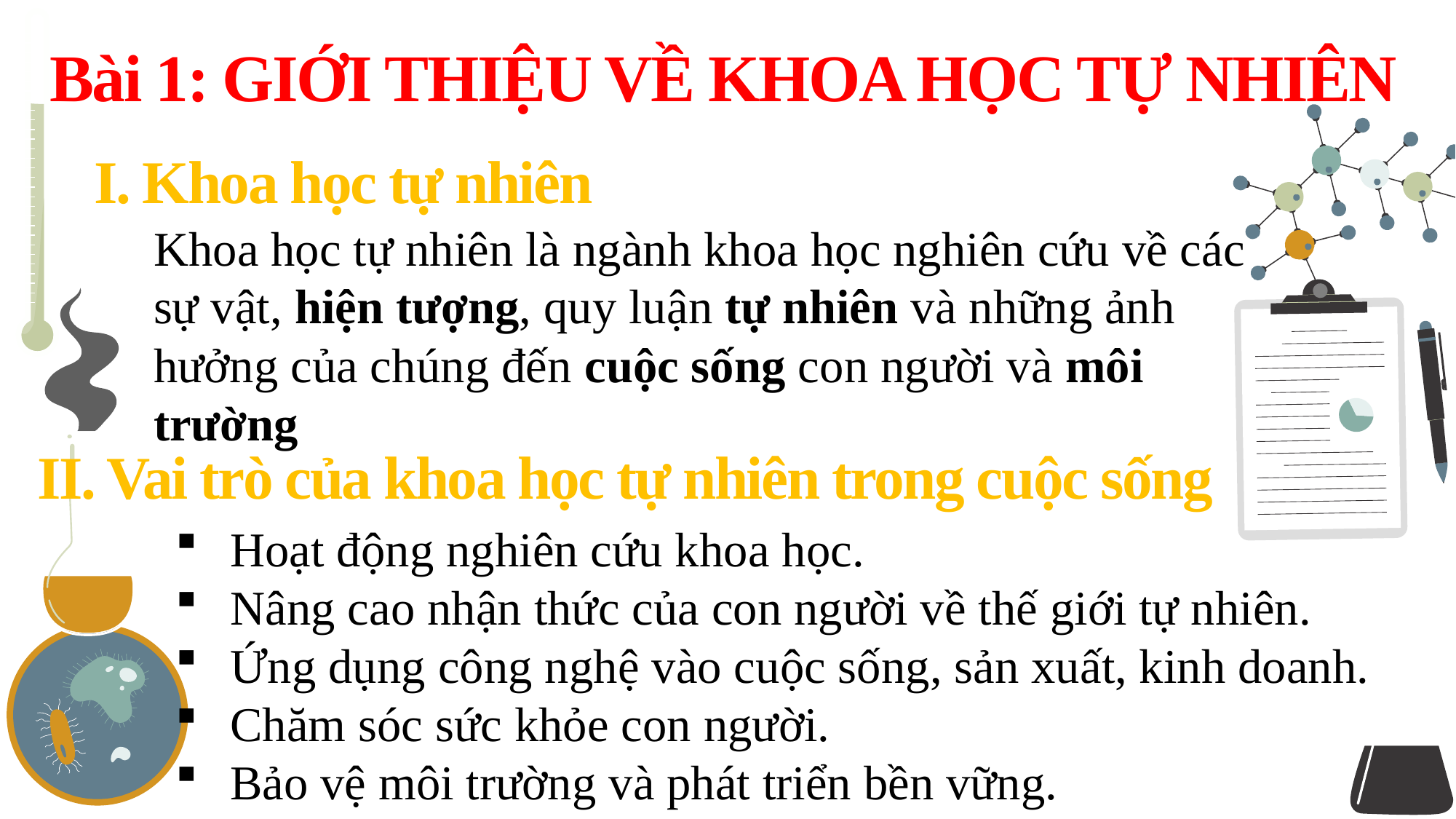

Bài 1: GIỚI THIỆU VỀ KHOA HỌC TỰ NHIÊN

I. Khoa học tự nhiên
Khoa học tự nhiên là ngành khoa học nghiên cứu về các sự vật, hiện tượng, quy luận tự nhiên và những ảnh hưởng của chúng đến cuộc sống con người và môi trường

II. Vai trò của khoa học tự nhiên trong cuộc sống
Hoạt động nghiên cứu khoa học.
Nâng cao nhận thức của con người về thế giới tự nhiên.
Ứng dụng công nghệ vào cuộc sống, sản xuất, kinh doanh.
Chăm sóc sức khỏe con người.
Bảo vệ môi trường và phát triển bền vững.